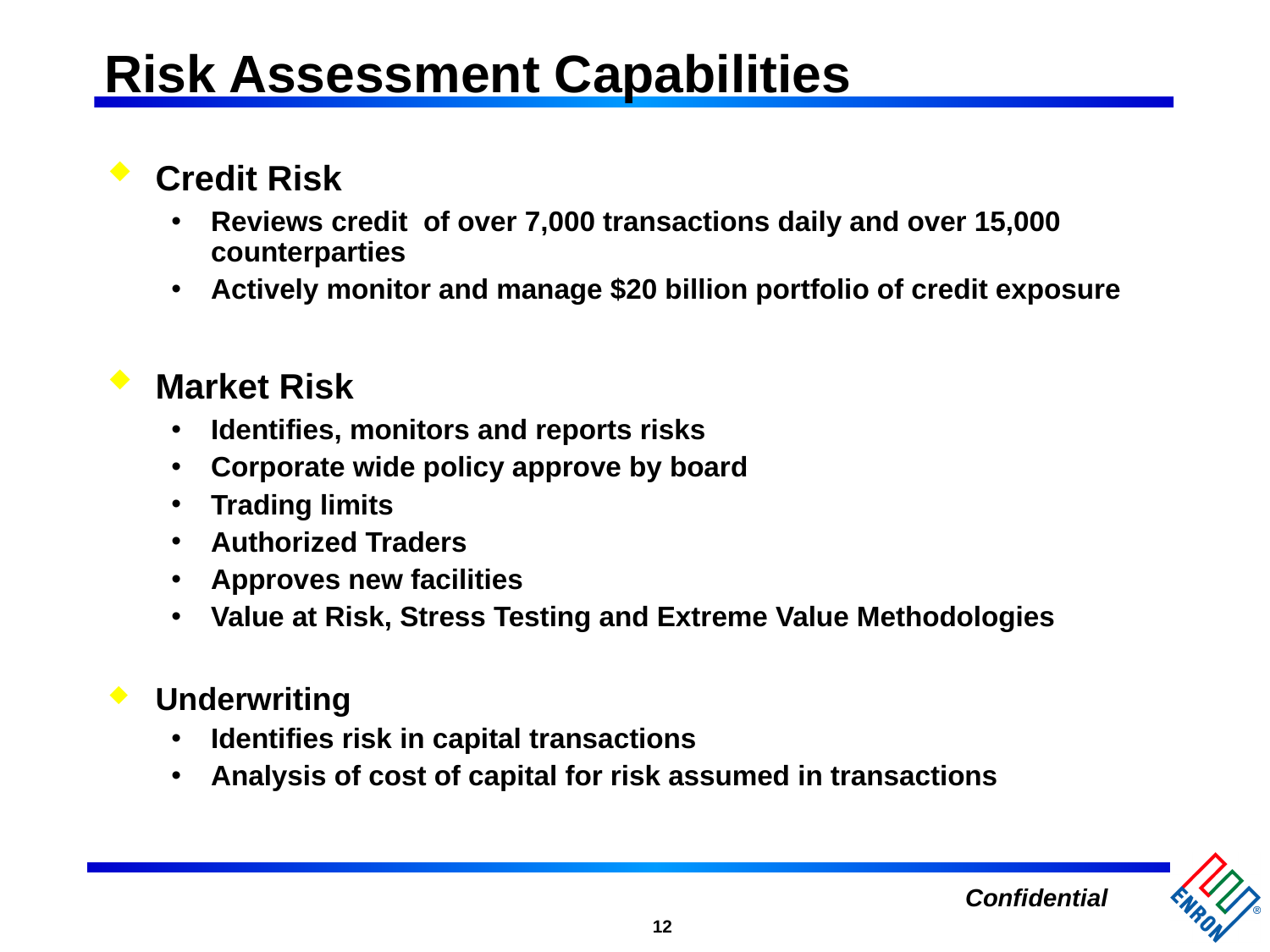

# Risk Assessment Capabilities
Credit Risk
Reviews credit  of over 7,000 transactions daily and over 15,000 counterparties
Actively monitor and manage $20 billion portfolio of credit exposure

Market Risk
Identifies, monitors and reports risks
Corporate wide policy approve by board
Trading limits
Authorized Traders
Approves new facilities
Value at Risk, Stress Testing and Extreme Value Methodologies

Underwriting
Identifies risk in capital transactions
Analysis of cost of capital for risk assumed in transactions